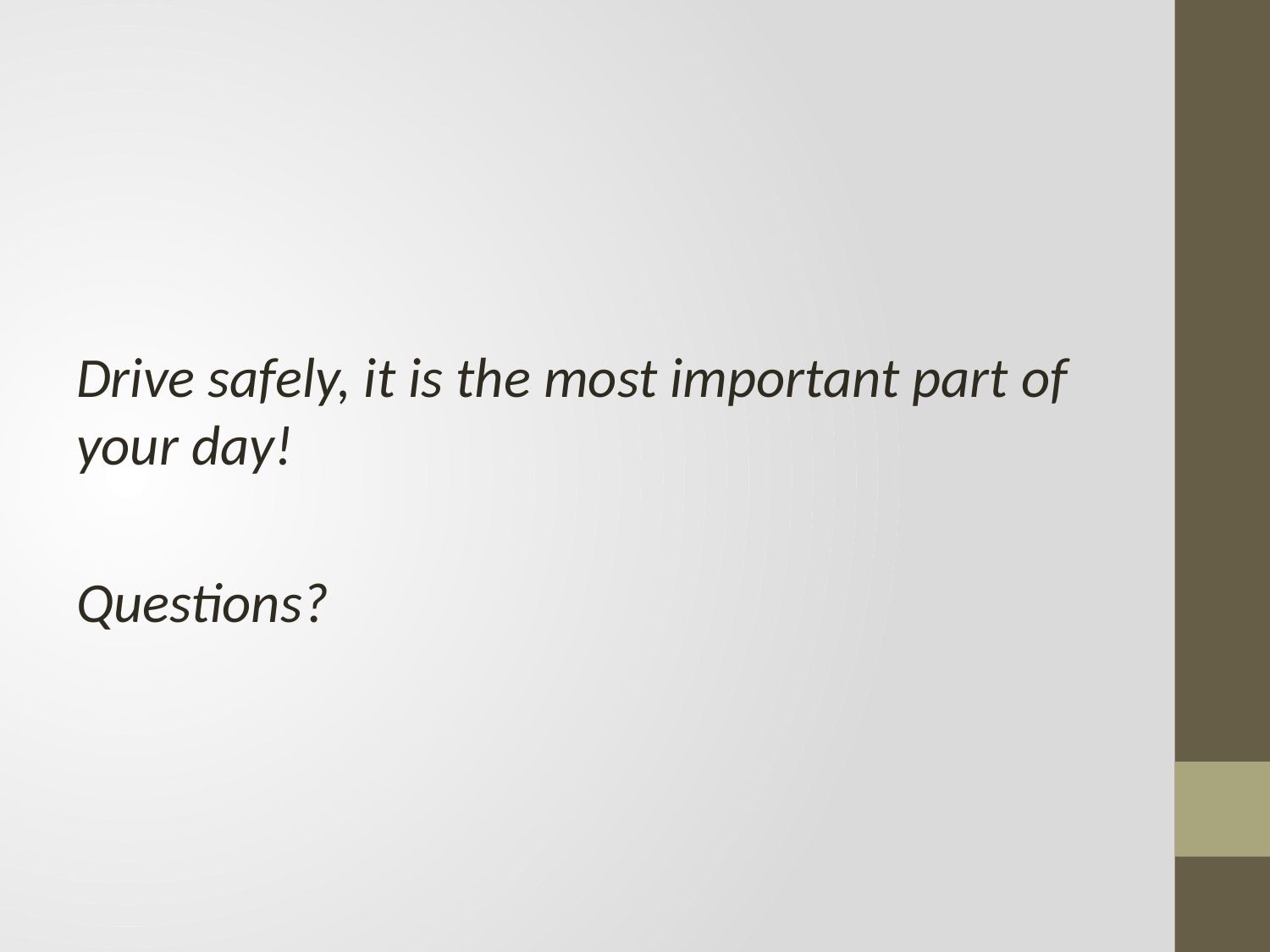

#

Drive safely, it is the most important part of your day!

Questions?